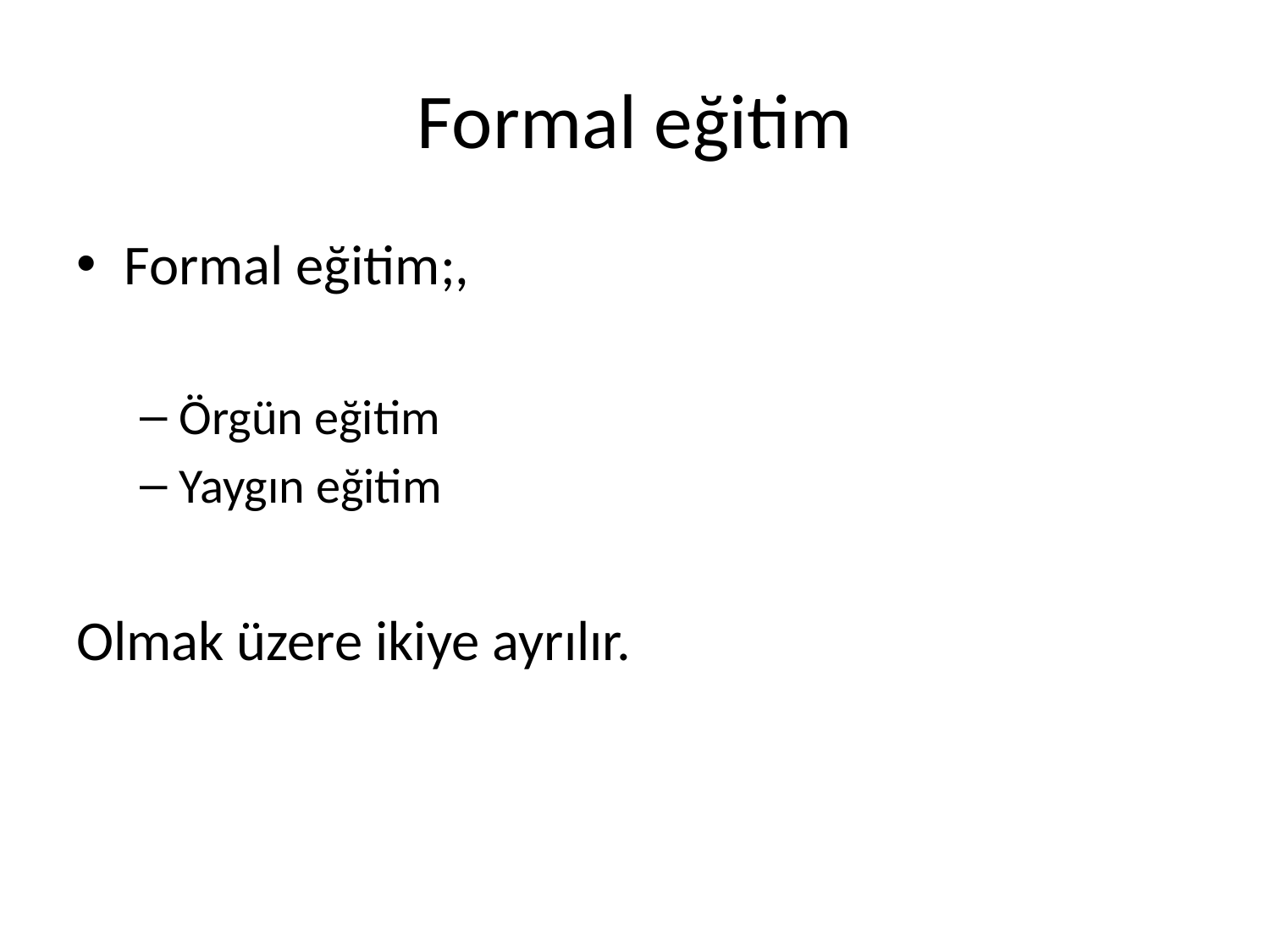

# Formal eğitim
Formal eğitim;,

Örgün eğitim
Yaygın eğitim

Olmak üzere ikiye ayrılır.